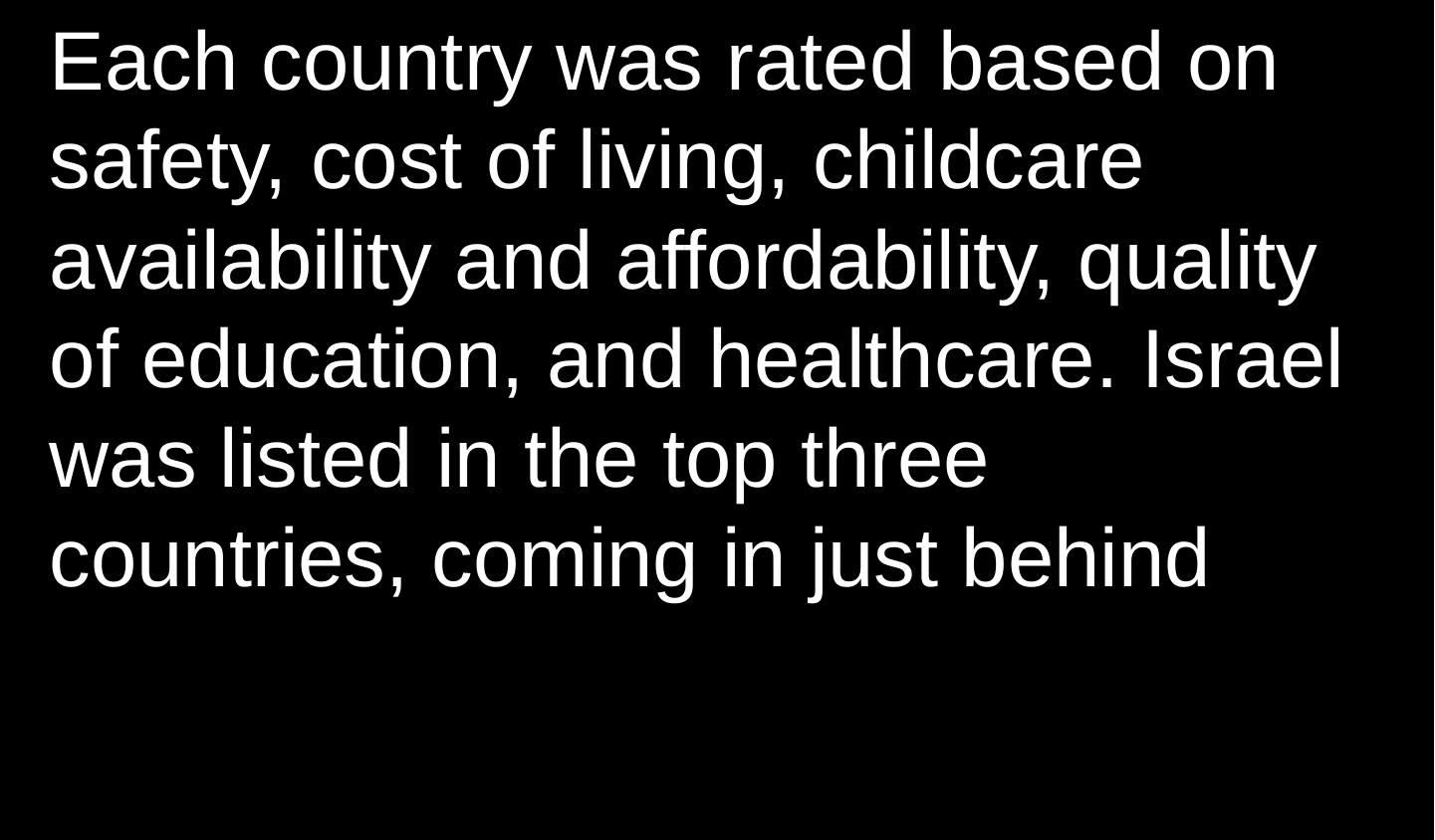

Each country was rated based on safety, cost of living, childcare availability and affordability, quality of education, and healthcare. Israel was listed in the top three countries, coming in just behind